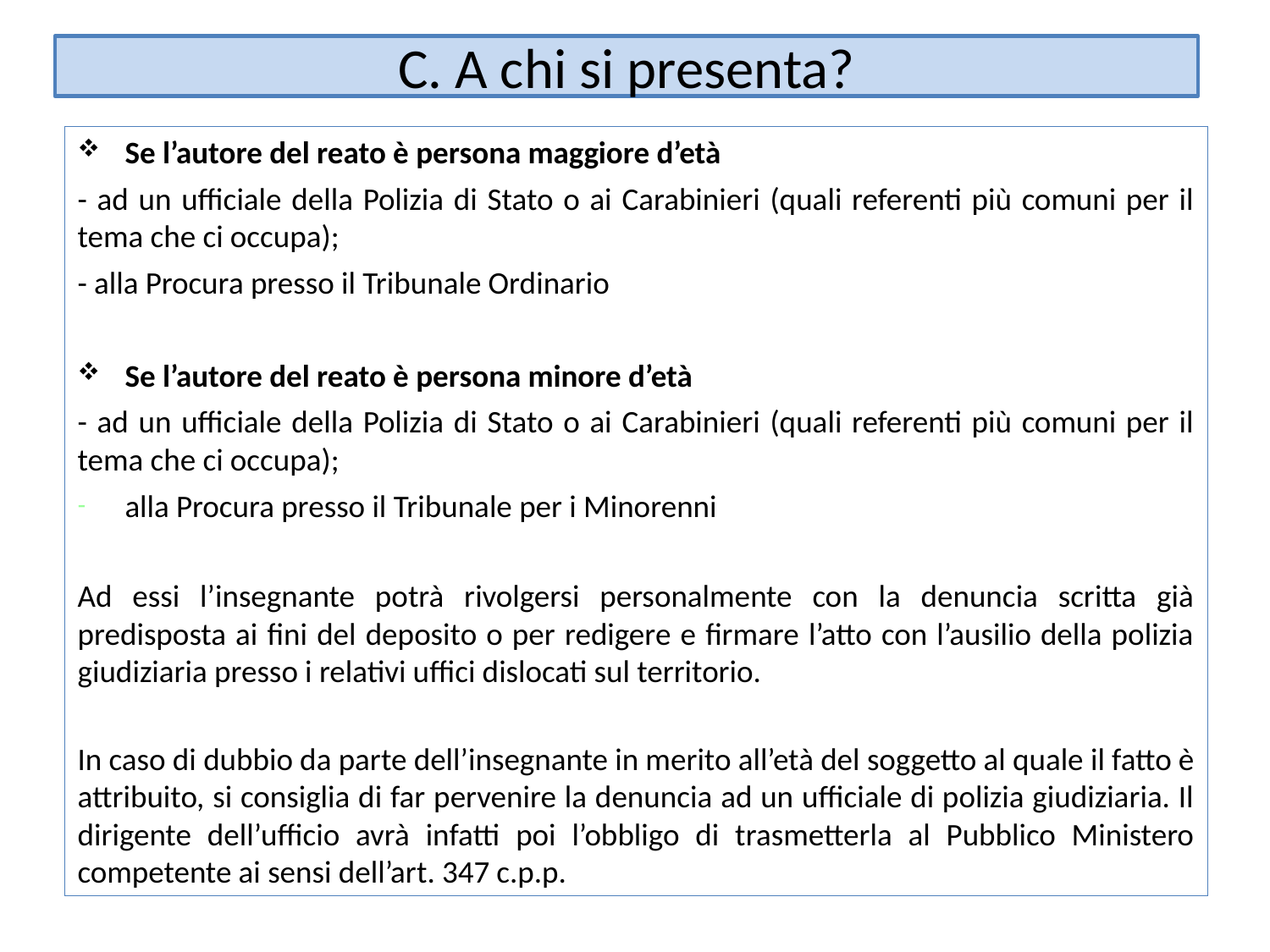

# C. A chi si presenta?
Se l’autore del reato è persona maggiore d’età
- ad un ufficiale della Polizia di Stato o ai Carabinieri (quali referenti più comuni per il tema che ci occupa);
- alla Procura presso il Tribunale Ordinario

Se l’autore del reato è persona minore d’età
- ad un ufficiale della Polizia di Stato o ai Carabinieri (quali referenti più comuni per il tema che ci occupa);
alla Procura presso il Tribunale per i Minorenni

Ad essi l’insegnante potrà rivolgersi personalmente con la denuncia scritta già predisposta ai fini del deposito o per redigere e firmare l’atto con l’ausilio della polizia giudiziaria presso i relativi uffici dislocati sul territorio.

In caso di dubbio da parte dell’insegnante in merito all’età del soggetto al quale il fatto è attribuito, si consiglia di far pervenire la denuncia ad un ufficiale di polizia giudiziaria. Il dirigente dell’ufficio avrà infatti poi l’obbligo di trasmetterla al Pubblico Ministero competente ai sensi dell’art. 347 c.p.p.